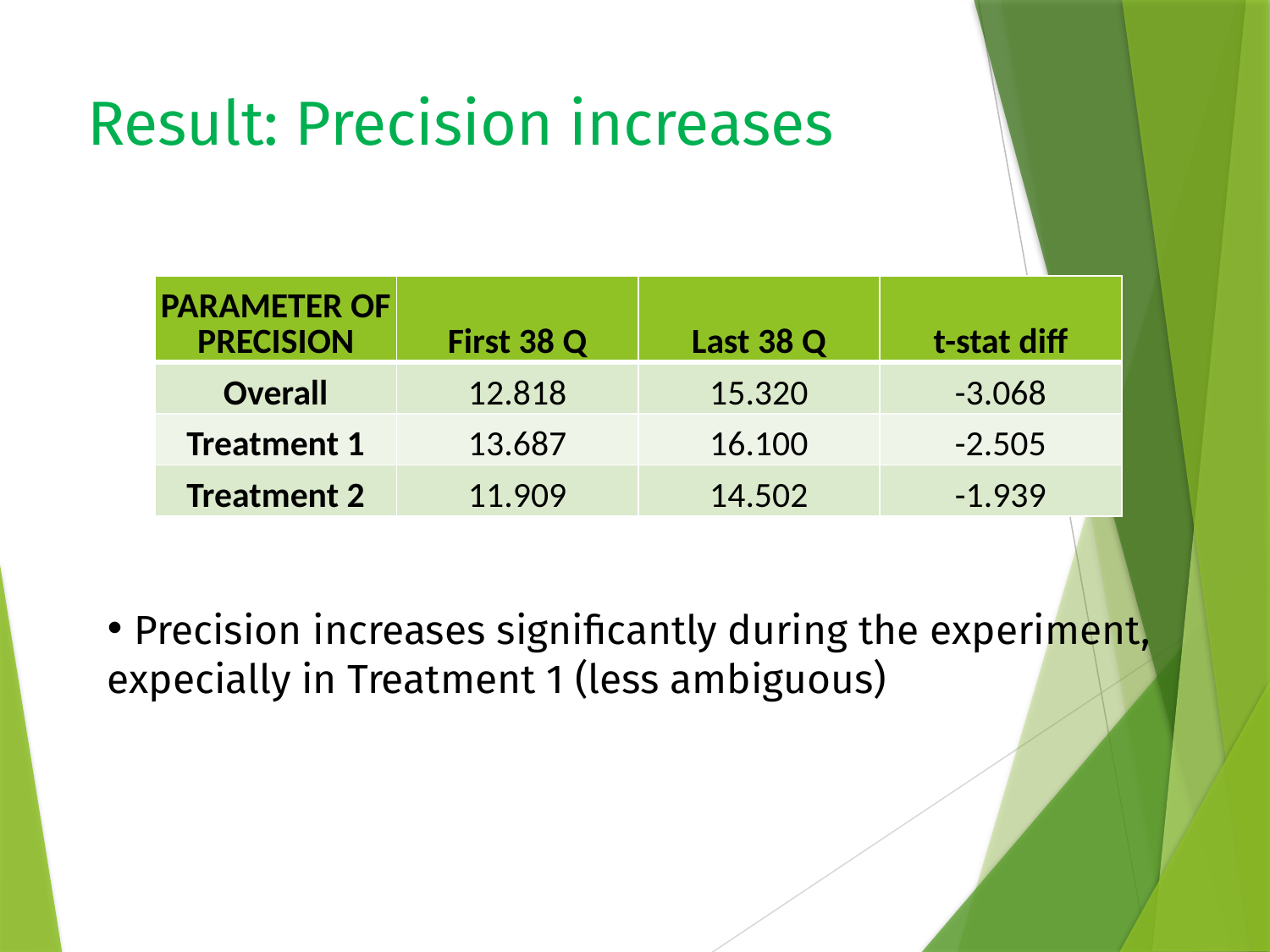

# Result: Precision increases
| PARAMETER OF PRECISION | First 38 Q | Last 38 Q | t-stat diff |
| --- | --- | --- | --- |
| Overall | 12.818 | 15.320 | -3.068 |
| Treatment 1 | 13.687 | 16.100 | -2.505 |
| Treatment 2 | 11.909 | 14.502 | -1.939 |
 Precision increases significantly during the experiment, expecially in Treatment 1 (less ambiguous)
72